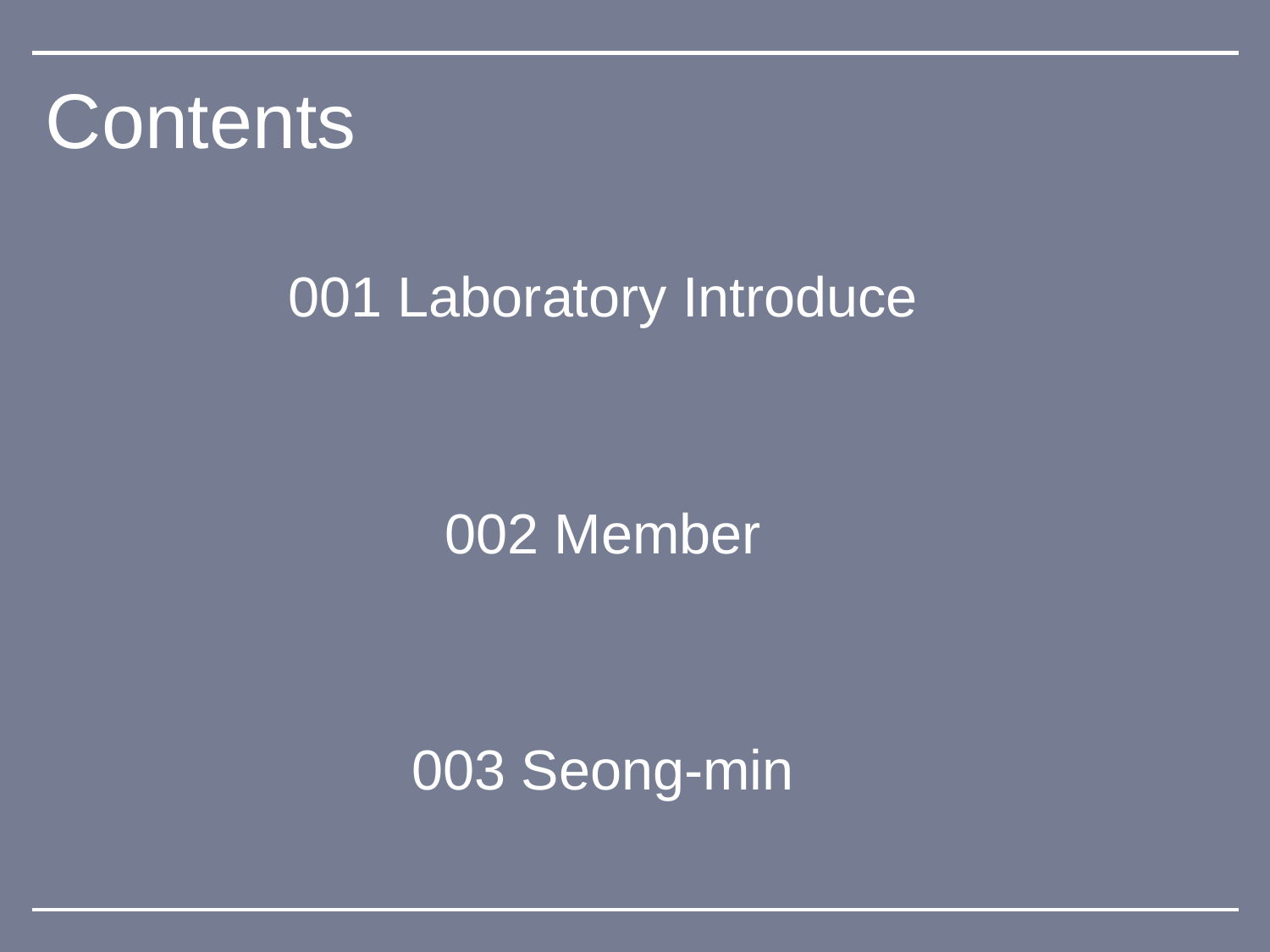

# Contents
001 Laboratory Introduce

002 Member

003 Seong-min